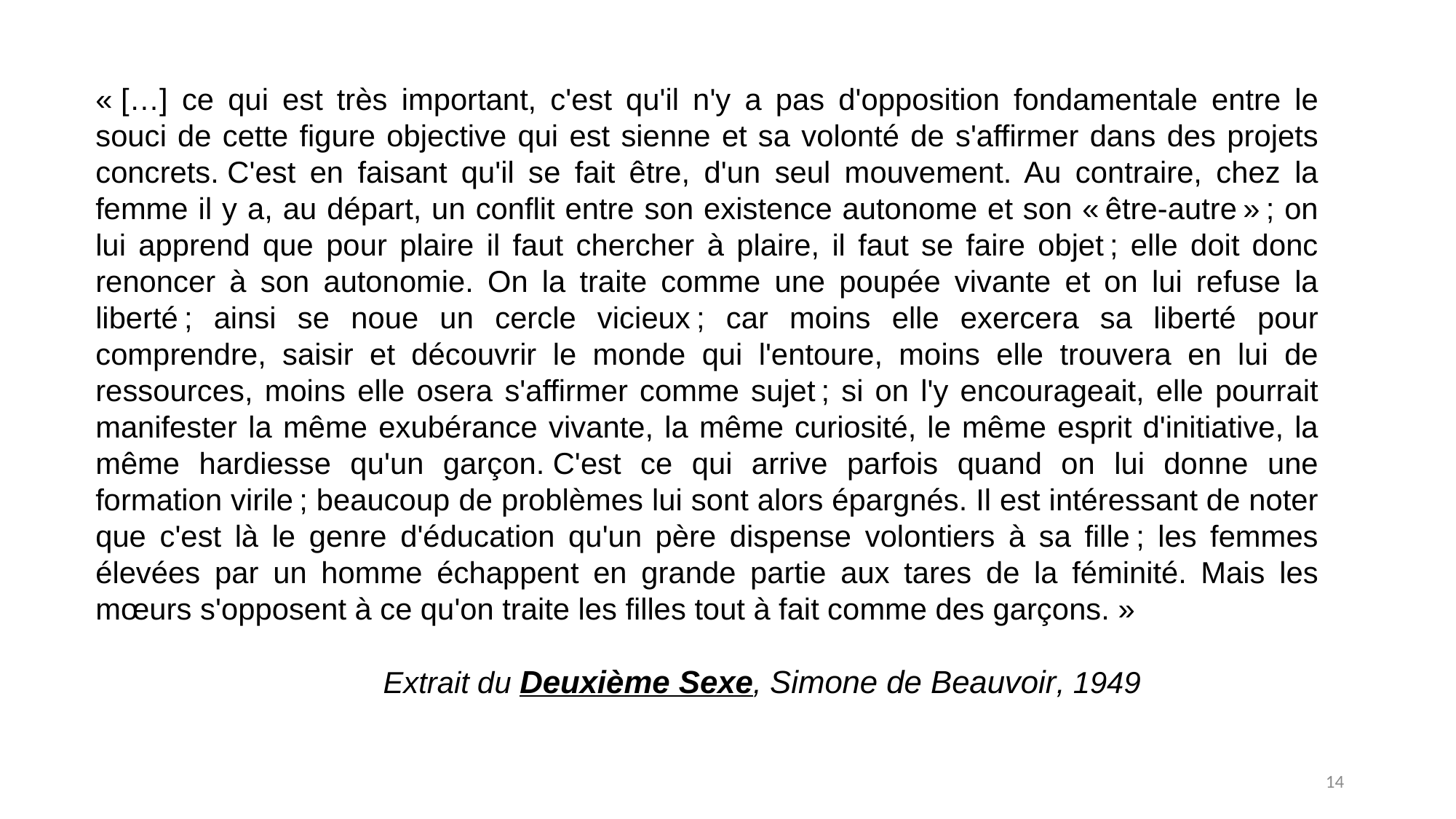

« […] ce qui est très important, c'est qu'il n'y a pas d'opposition fondamentale entre le souci de cette figure objective qui est sienne et sa volonté de s'affirmer dans des projets concrets. C'est en faisant qu'il se fait être, d'un seul mouvement. Au contraire, chez la femme il y a, au départ, un conflit entre son existence autonome et son « être-autre » ; on lui apprend que pour plaire il faut chercher à plaire, il faut se faire objet ; elle doit donc renoncer à son autonomie. On la traite comme une poupée vivante et on lui refuse la liberté ; ainsi se noue un cercle vicieux ; car moins elle exercera sa liberté pour comprendre, saisir et découvrir le monde qui l'entoure, moins elle trouvera en lui de ressources, moins elle osera s'affirmer comme sujet ; si on l'y encourageait, elle pourrait manifester la même exubérance vivante, la même curiosité, le même esprit d'initiative, la même hardiesse qu'un garçon. C'est ce qui arrive parfois quand on lui donne une formation virile ; beaucoup de problèmes lui sont alors épargnés. Il est intéressant de noter que c'est là le genre d'éducation qu'un père dispense volontiers à sa fille ; les femmes élevées par un homme échappent en grande partie aux tares de la féminité. Mais les mœurs s'opposent à ce qu'on traite les filles tout à fait comme des garçons. »
Extrait du Deuxième Sexe, Simone de Beauvoir, 1949
14